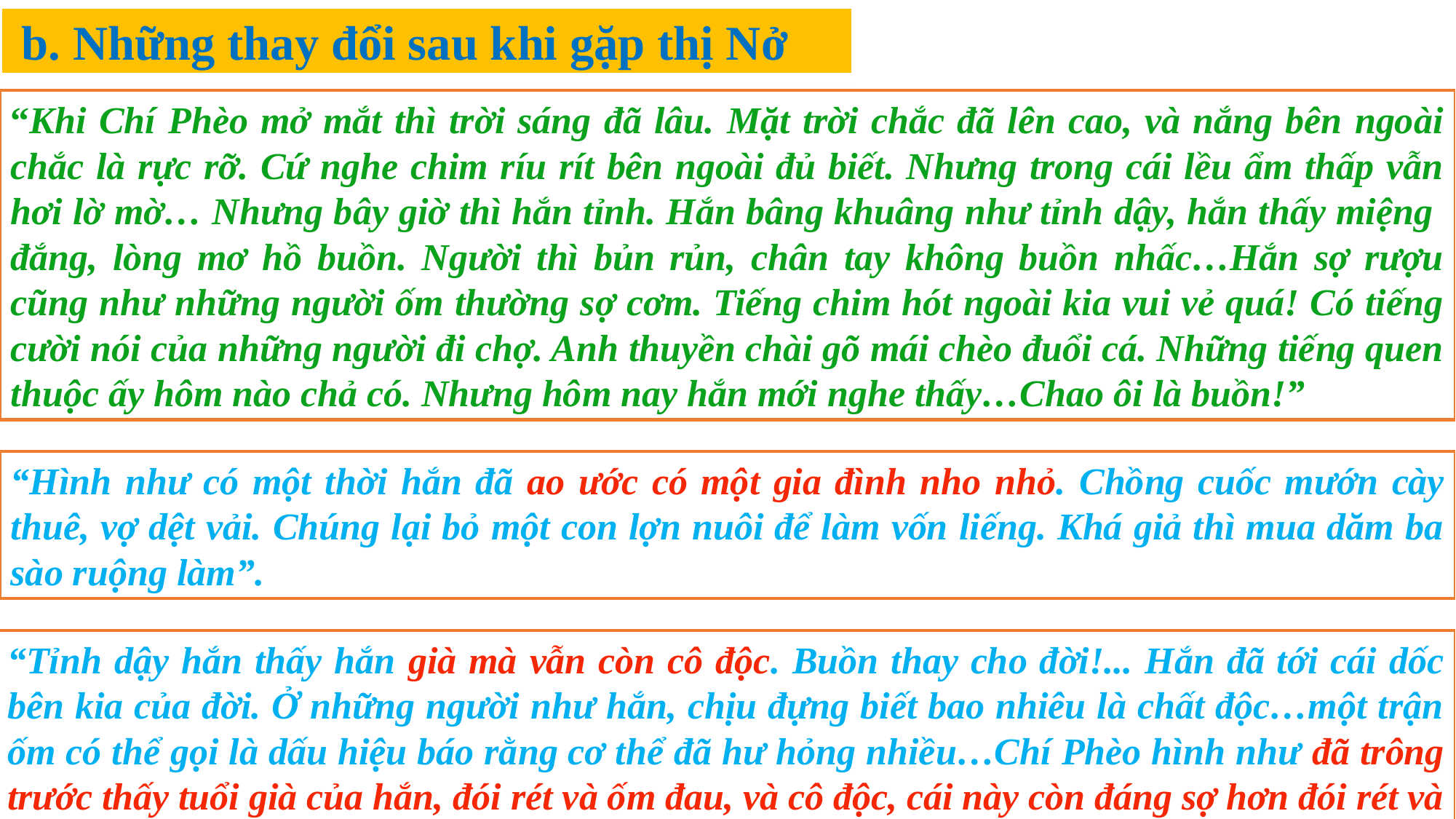

b. Những thay đổi sau khi gặp thị Nở
“Khi Chí Phèo mở mắt thì trời sáng đã lâu. Mặt trời chắc đã lên cao, và nắng bên ngoài chắc là rực rỡ. Cứ nghe chim ríu rít bên ngoài đủ biết. Nhưng trong cái lều ẩm thấp vẫn hơi lờ mờ… Nhưng bây giờ thì hắn tỉnh. Hắn bâng khuâng như tỉnh dậy, hắn thấy miệng  đắng, lòng mơ hồ buồn. Người thì bủn rủn, chân tay không buồn nhấc…Hắn sợ rượu cũng như những người ốm thường sợ cơm. Tiếng chim hót ngoài kia vui vẻ quá! Có tiếng cười nói của những người đi chợ. Anh thuyền chài gõ mái chèo đuổi cá. Những tiếng quen thuộc ấy hôm nào chả có. Nhưng hôm nay hắn mới nghe thấy…Chao ôi là buồn!”
“Hình như có một thời hắn đã ao ước có một gia đình nho nhỏ. Chồng cuốc mướn cày thuê, vợ dệt vải. Chúng lại bỏ một con lợn nuôi để làm vốn liếng. Khá giả thì mua dăm ba sào ruộng làm”.
“Tỉnh dậy hắn thấy hắn già mà vẫn còn cô độc. Buồn thay cho đời!... Hắn đã tới cái dốc bên kia của đời. Ở những người như hắn, chịu đựng biết bao nhiêu là chất độc…một trận ốm có thể gọi là dấu hiệu báo rằng cơ thể đã hư hỏng nhiều…Chí Phèo hình như đã trông trước thấy tuổi già của hắn, đói rét và ốm đau, và cô độc, cái này còn đáng sợ hơn đói rét và ốm đau.”